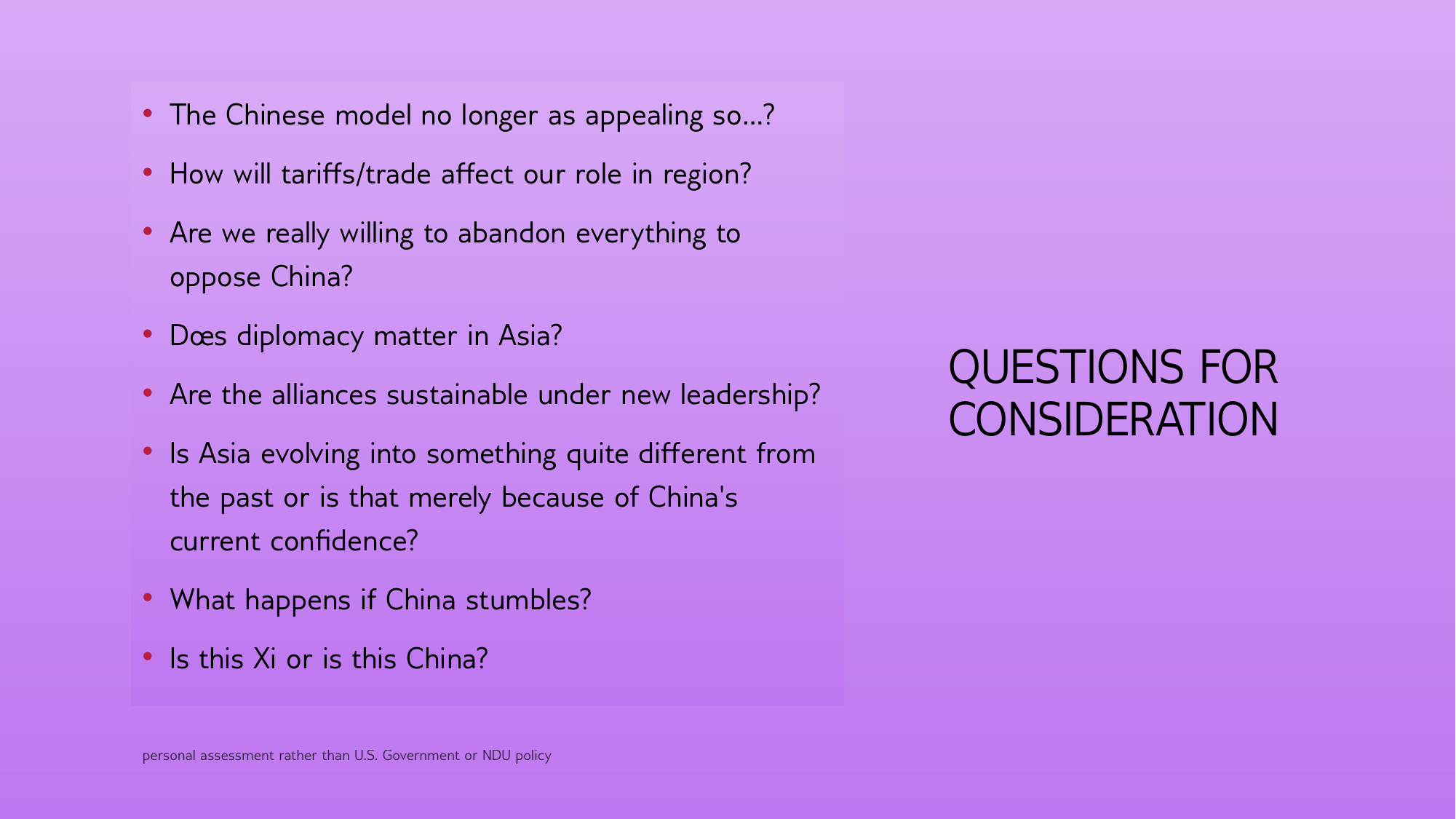

The Chinese model no longer as appealing so…?
How will tariffs/trade affect our role in region?
Are we really willing to abandon everything to oppose China?
Does diplomacy matter in Asia?
Are the alliances sustainable under new leadership?
Is Asia evolving into something quite different from the past or is that merely because of China's current confidence?
What happens if China stumbles?
Is this Xi or is this China?

# Questions for consideration
personal assessment rather than U.S. Government or NDU policy